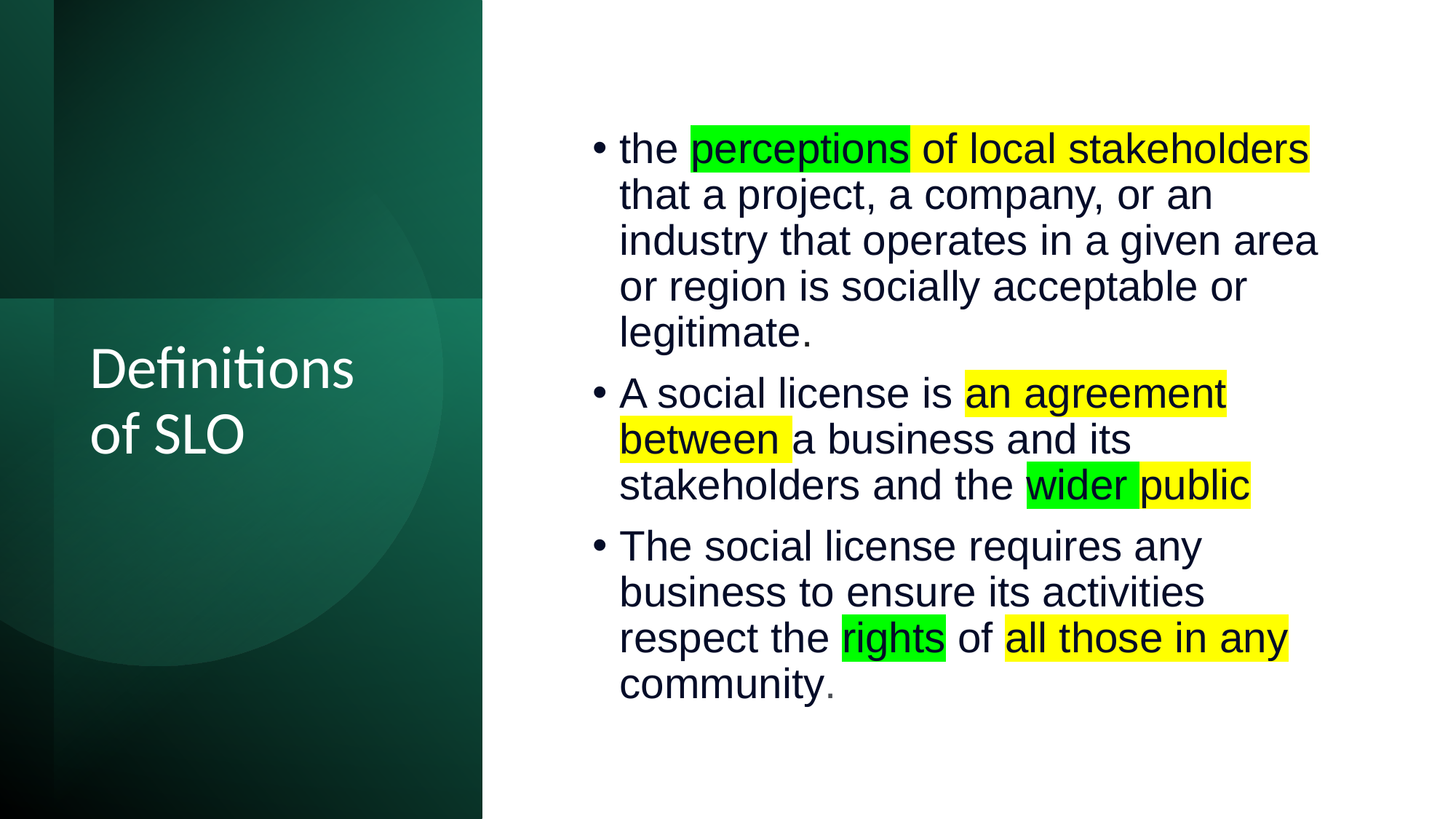

the perceptions of local stakeholders that a project, a company, or an industry that operates in a given area or region is socially acceptable or legitimate.
A social license is an agreement between a business and its stakeholders and the wider public
The social license requires any business to ensure its activities respect the rights of all those in any community.

# Definitions of SLO